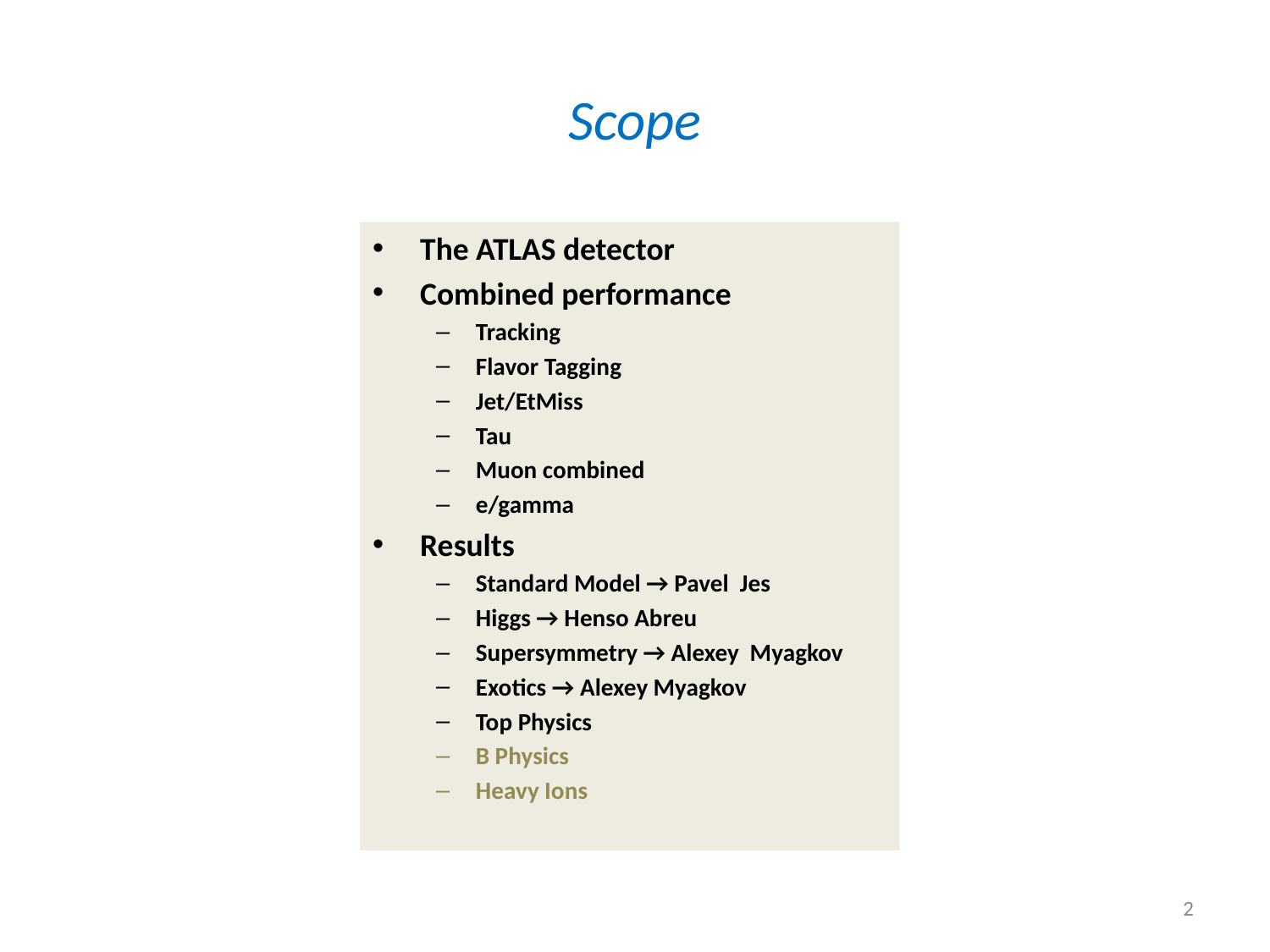

# Scope
The ATLAS detector
Combined performance
Tracking
Flavor Tagging
Jet/EtMiss
Tau
Muon combined
e/gamma
Results
Standard Model → Pavel  Jes
Higgs → Henso Abreu
Supersymmetry → Alexey  Myagkov
Exotics → Alexey Myagkov
Top Physics
B Physics
Heavy Ions
2